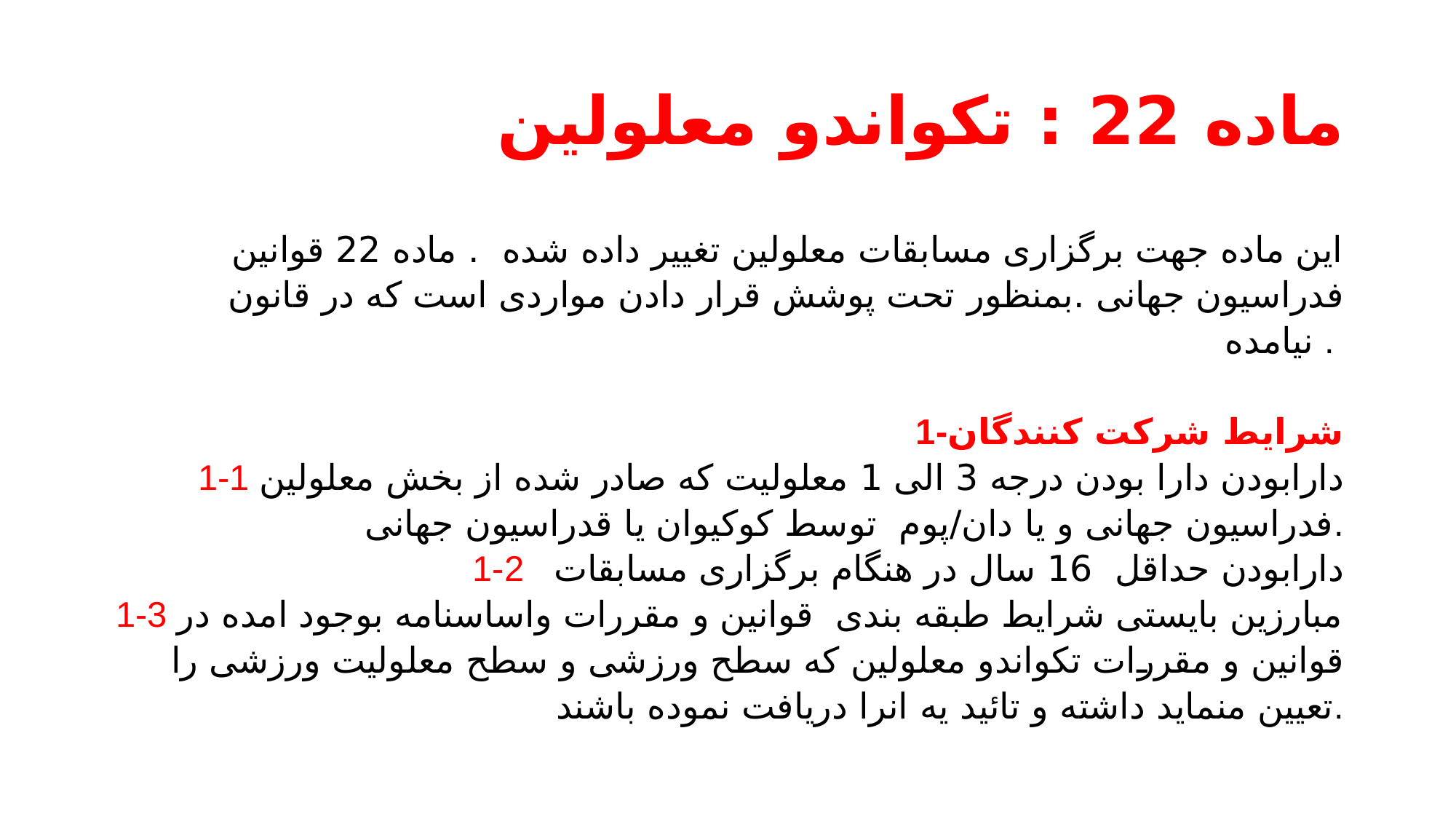

# ماده 22 : تکواندو معلولین
این ماده جهت برگزاری مسابقات معلولین تغییر داده شده  . ماده 22 قوانین فدراسیون جهانی .بمنظور تحت پوشش قرار دادن مواردی است که در قانون نیامده .

1-شرایط شرکت کنندگان
1-1 دارابودن دارا بودن درجه 3 الی 1 معلولیت که صادر شده از بخش معلولین فدراسیون جهانی و یا دان/پوم  توسط کوکیوان یا قدراسیون جهانی.
1-2   دارابودن حداقل  16 سال در هنگام برگزاری مسابقات
1-3 مبارزین بایستی شرایط طبقه بندی  قوانین و مقررات واساسنامه بوجود امده در قوانین و مقررات تکواندو معلولین که سطح ورزشی و سطح معلولیت ورزشی را تعیین منماید داشته و تائید یه انرا دریافت نموده باشند.